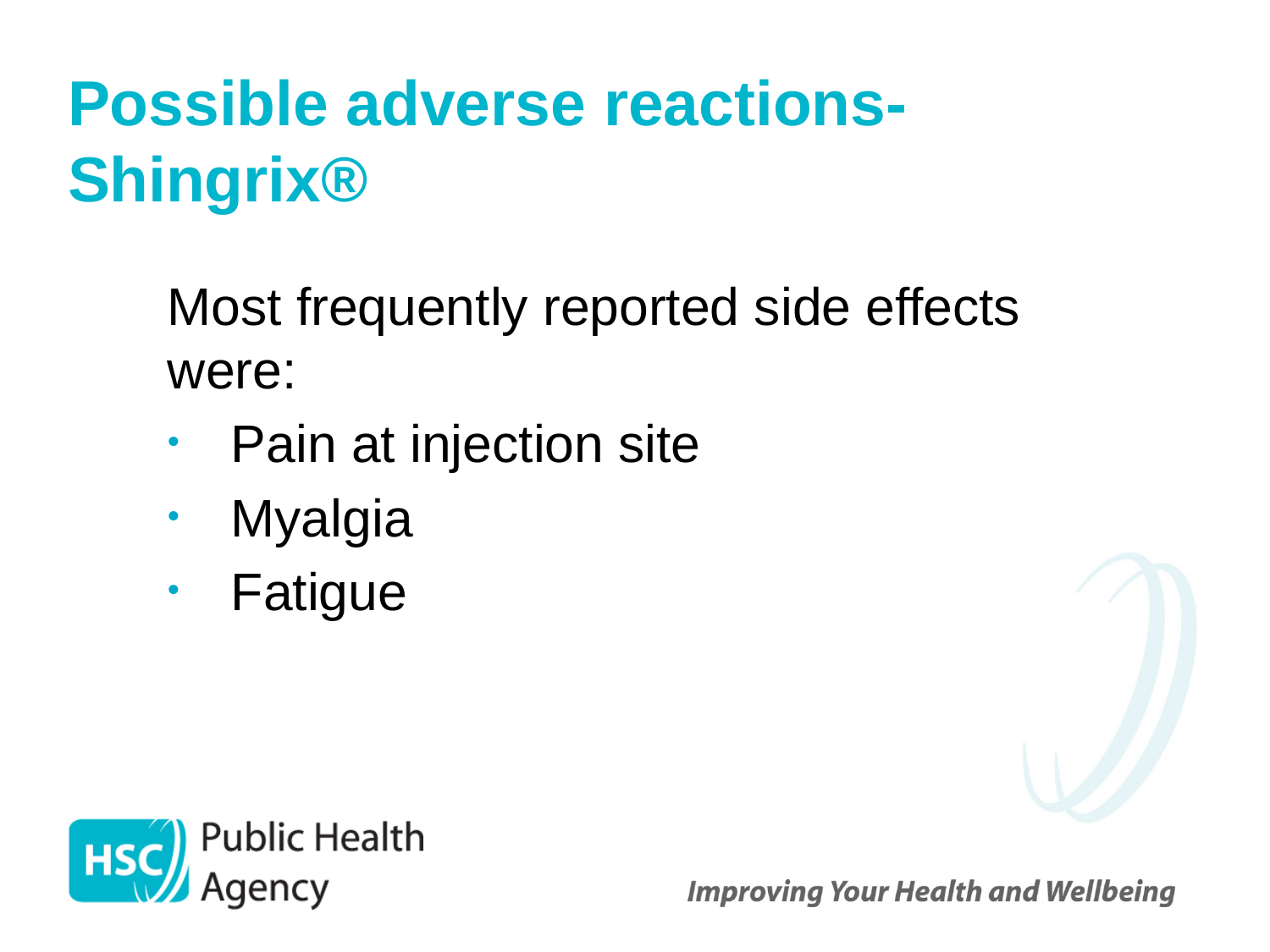

# Possible adverse reactions- Shingrix®
Most frequently reported side effects were:
Pain at injection site
Myalgia
Fatigue